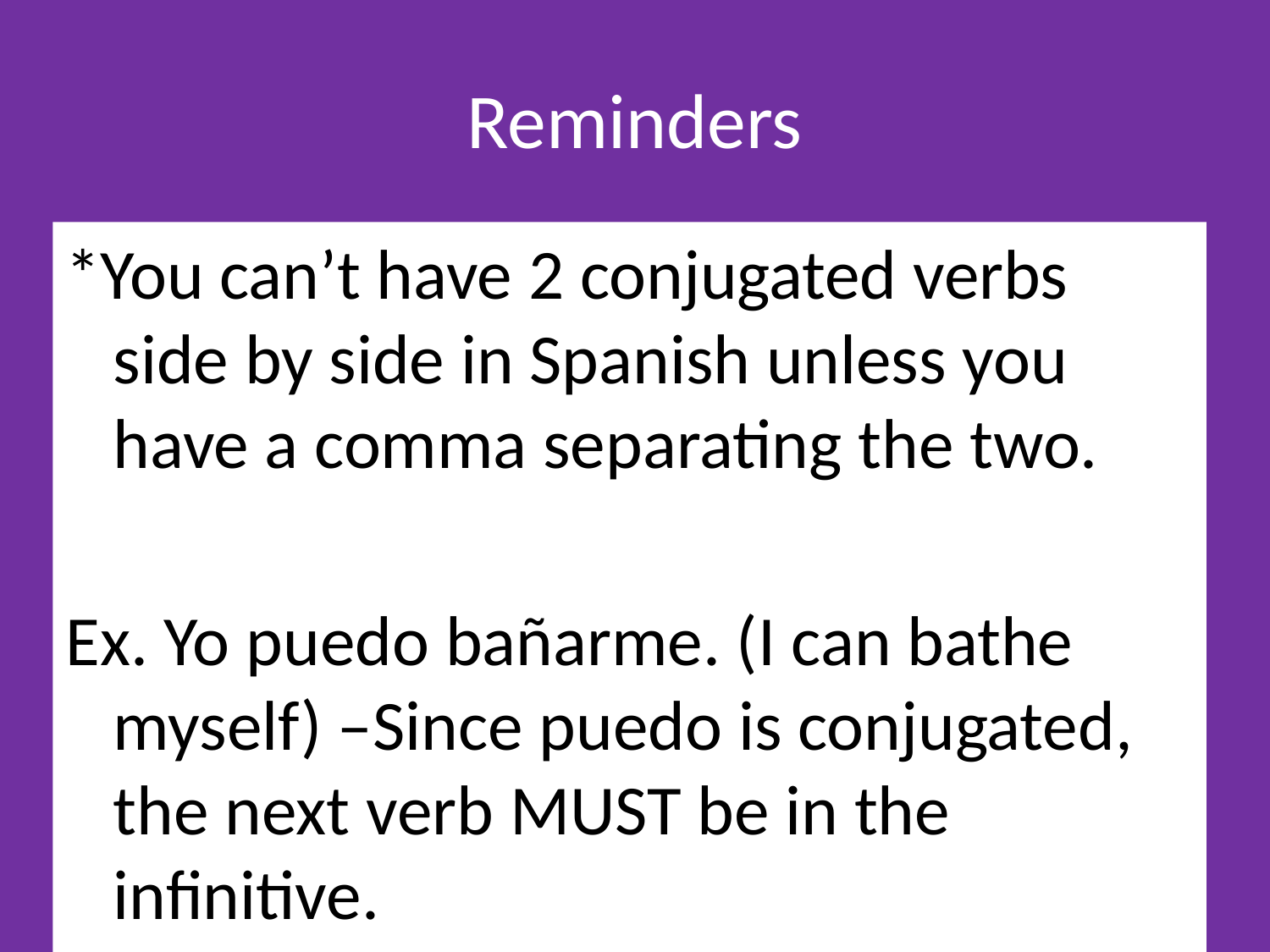

# Reminders
*You can’t have 2 conjugated verbs side by side in Spanish unless you have a comma separating the two.

Ex. Yo puedo bañarme. (I can bathe myself) –Since puedo is conjugated, the next verb MUST be in the infinitive.